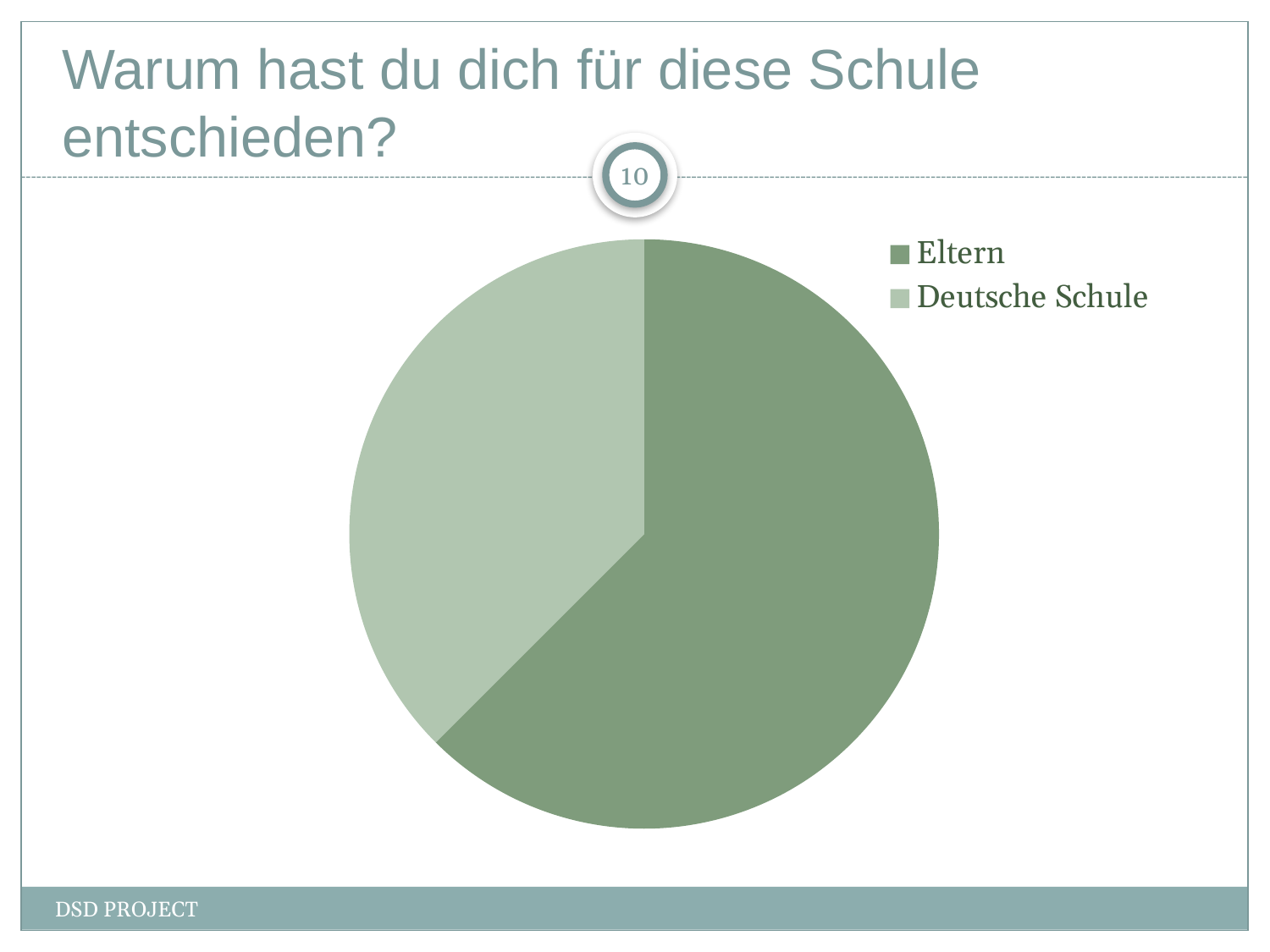

# Warum hast du dich für diese Schule entschieden?
10

### Chart

| Category | Sales |
|---|---|
| Eltern | 62.5 |
| Deutsche Schule | 37.5 |
DSD PROJECT